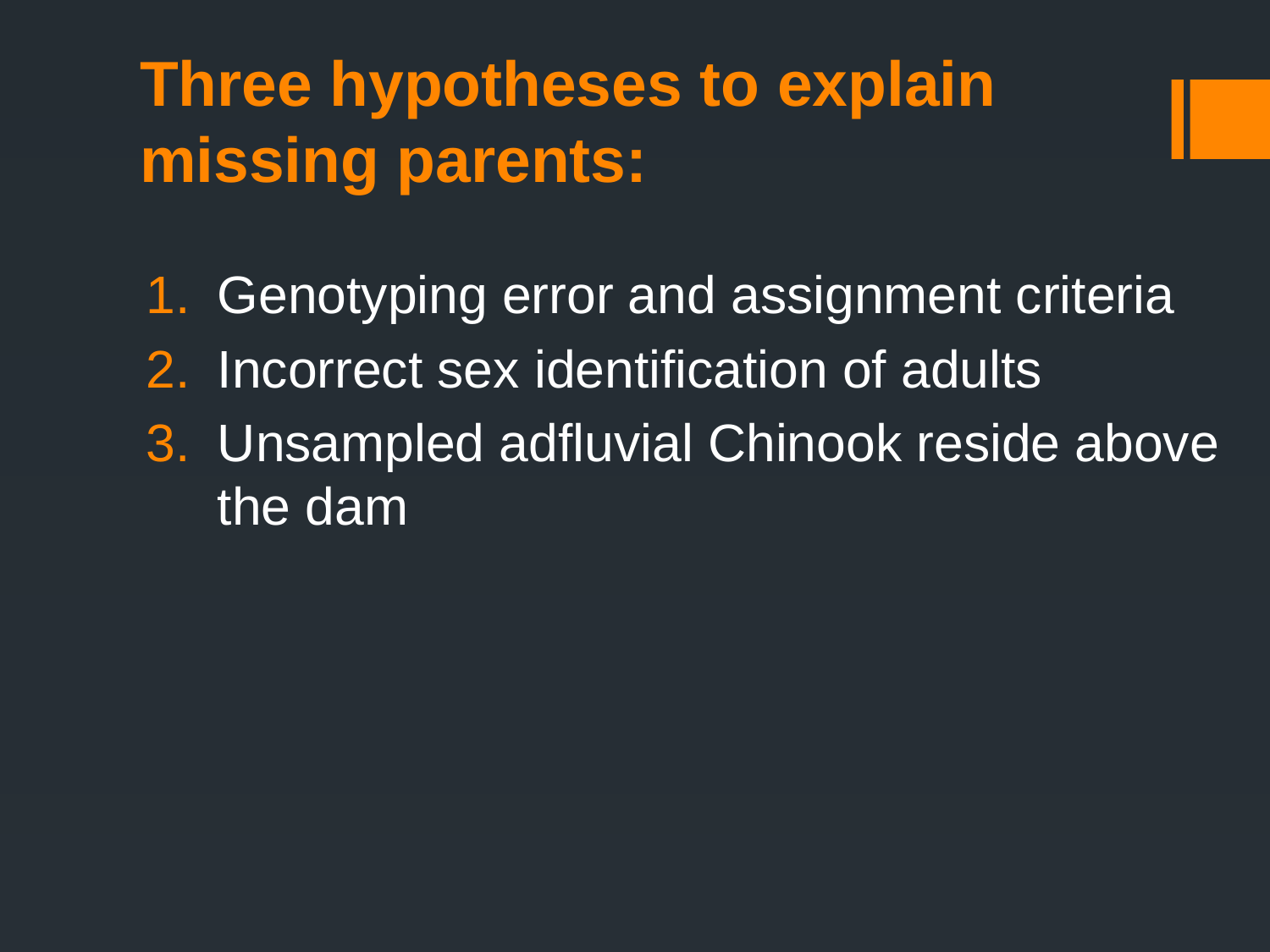

# Three hypotheses to explain missing parents:
Genotyping error and assignment criteria
Incorrect sex identification of adults
Unsampled adfluvial Chinook reside above the dam